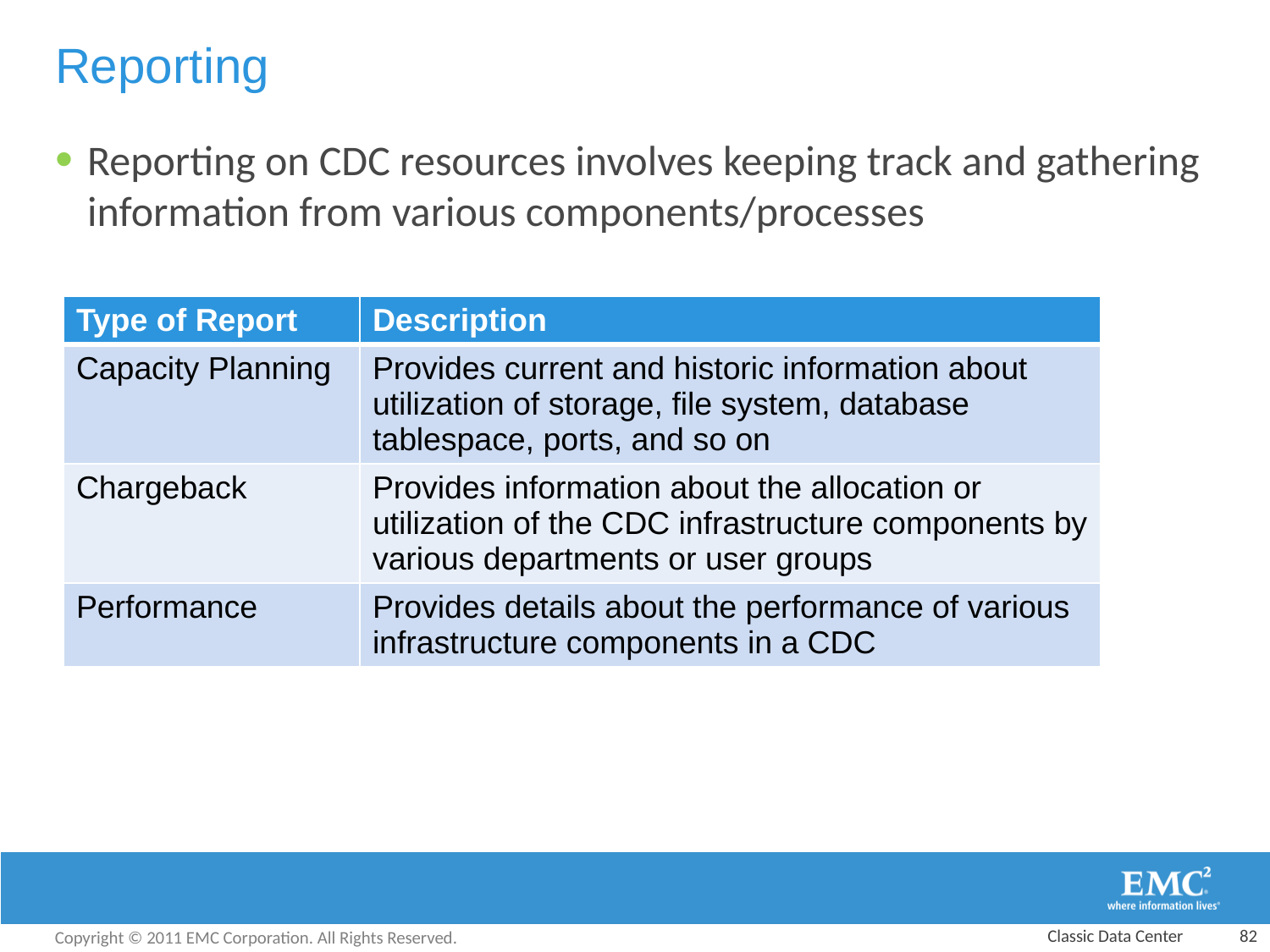

# Reporting
Reporting on CDC resources involves keeping track and gathering information from various components/processes

| Type of Report | Description |
| --- | --- |
| Capacity Planning | Provides current and historic information about utilization of storage, file system, database tablespace, ports, and so on |
| Chargeback | Provides information about the allocation or utilization of the CDC infrastructure components by various departments or user groups |
| Performance | Provides details about the performance of various infrastructure components in a CDC |
Classic Data Center
82